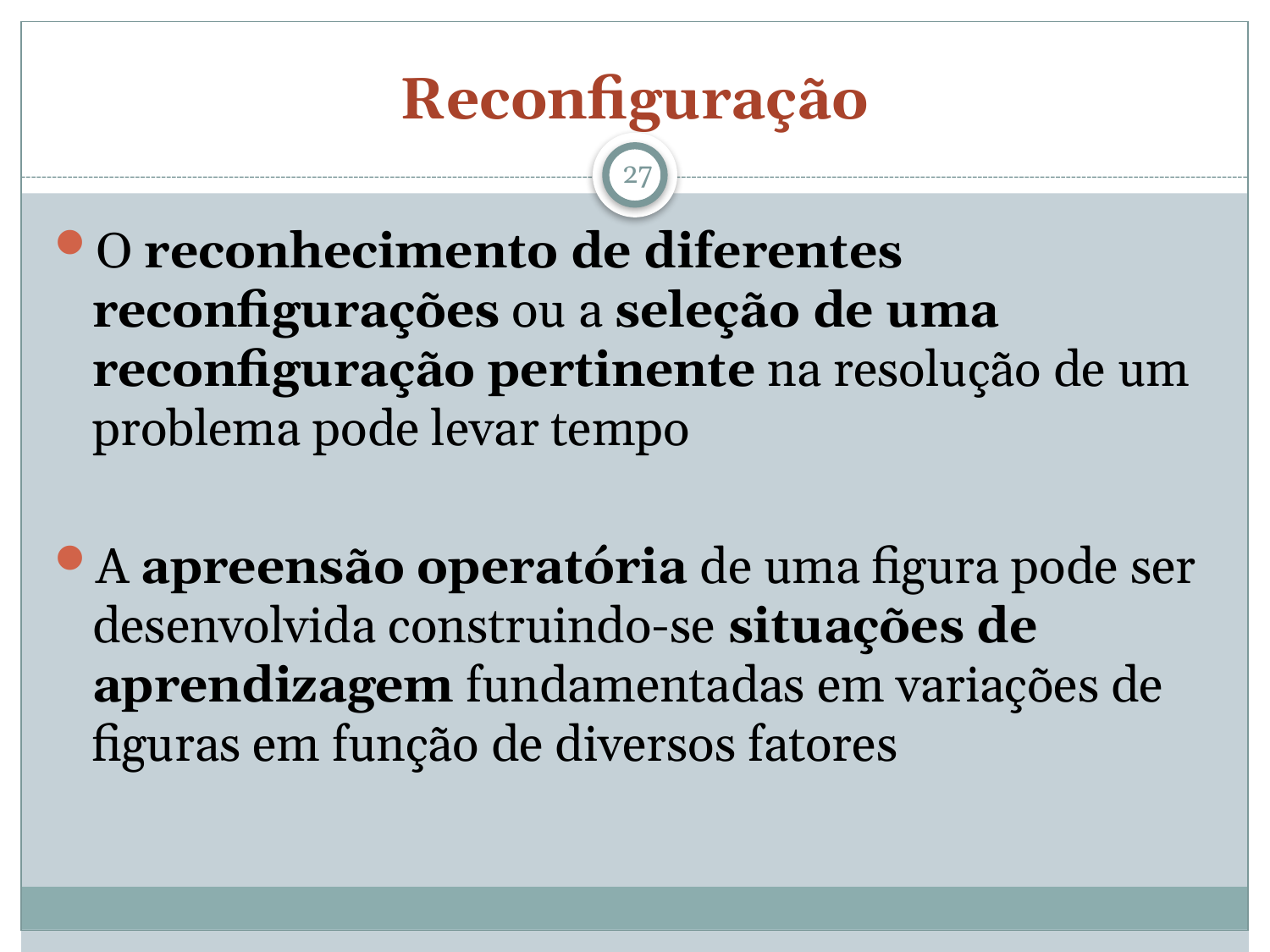

# Reconfiguração
27
O reconhecimento de diferentes reconfigurações ou a seleção de uma reconfiguração pertinente na resolução de um problema pode levar tempo

A apreensão operatória de uma figura pode ser desenvolvida construindo-se situações de aprendizagem fundamentadas em variações de figuras em função de diversos fatores